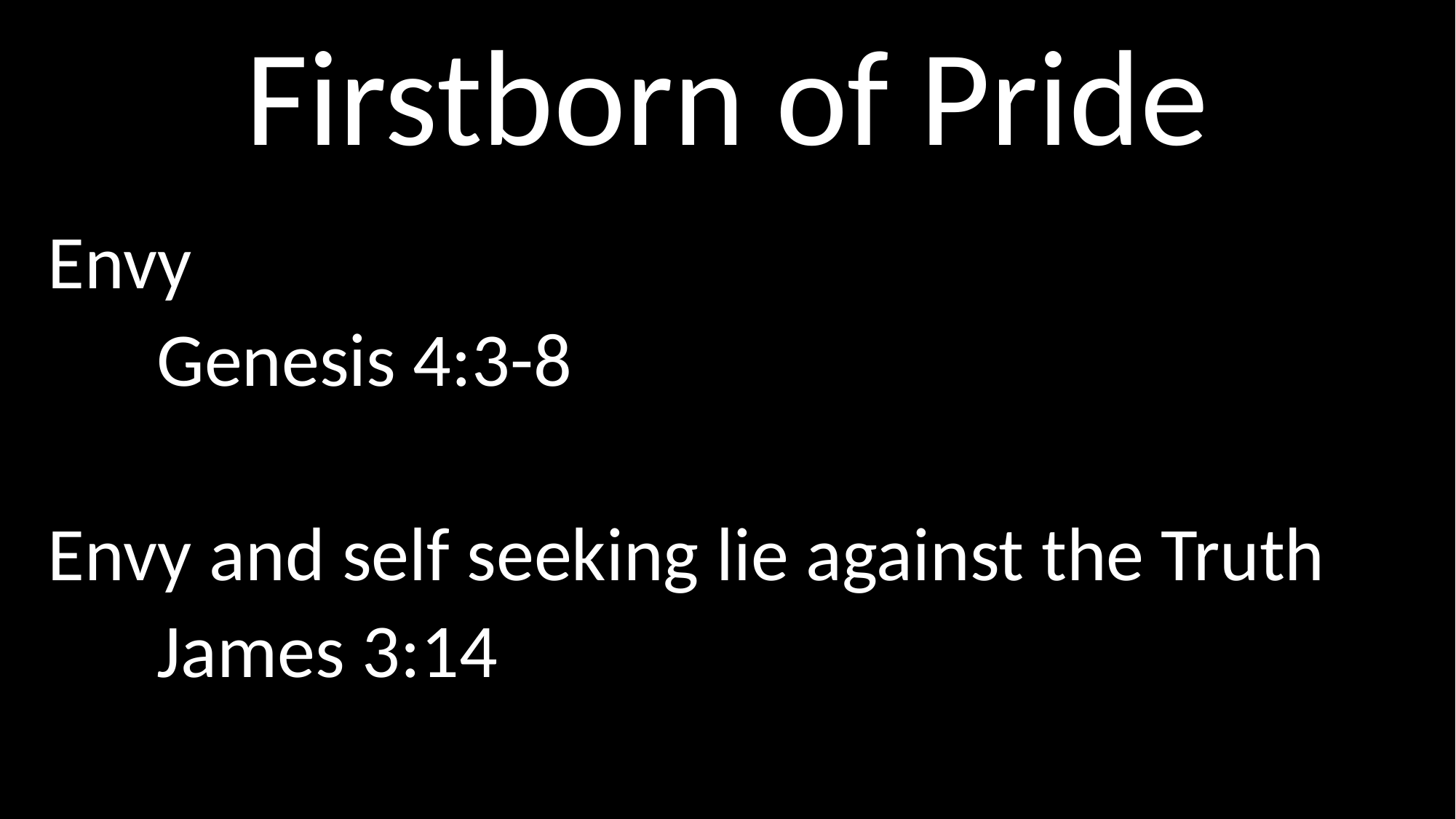

# Firstborn of Pride
Envy
	Genesis 4:3-8

Envy and self seeking lie against the Truth
	James 3:14